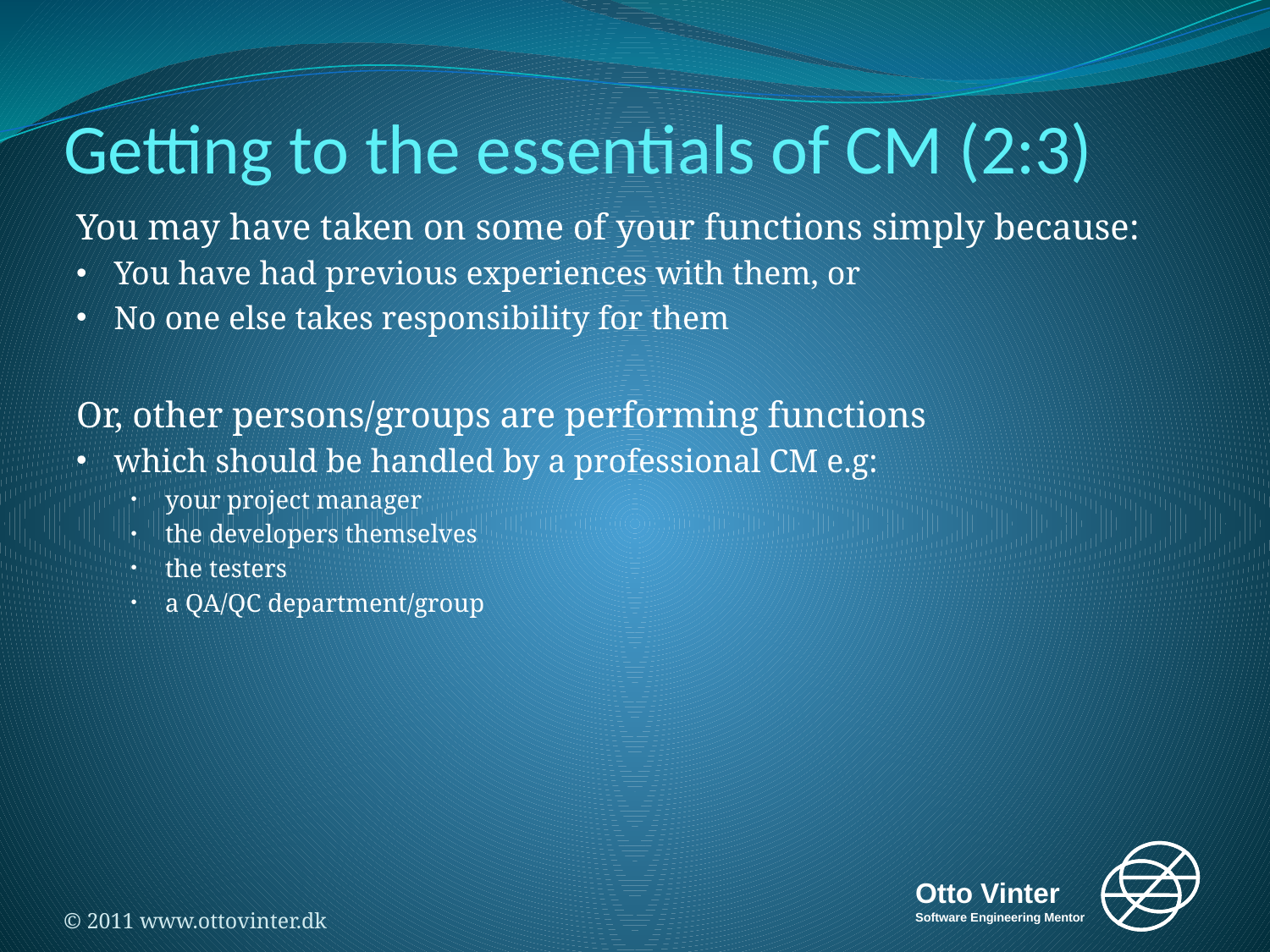

# Getting to the essentials of CM (2:3)
You may have taken on some of your functions simply because:
You have had previous experiences with them, or
No one else takes responsibility for them

Or, other persons/groups are performing functions
which should be handled by a professional CM e.g:
your project manager
the developers themselves
the testers
a QA/QC department/group

© 2011 www.ottovinter.dk